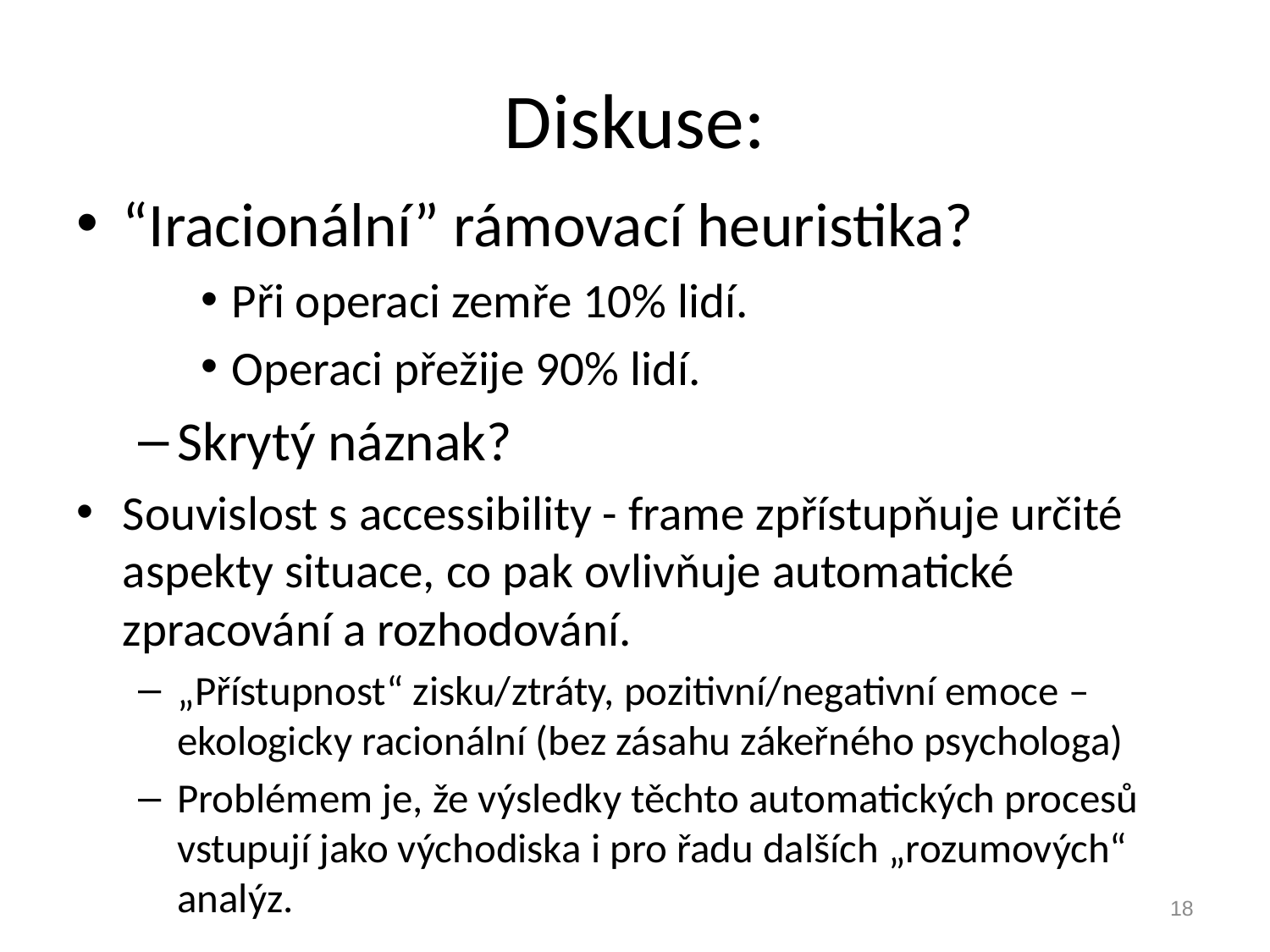

# Diskuse:
“Iracionální” rámovací heuristika?
Při operaci zemře 10% lidí.
Operaci přežije 90% lidí.
Skrytý náznak?
Souvislost s accessibility - frame zpřístupňuje určité aspekty situace, co pak ovlivňuje automatické zpracování a rozhodování.
„Přístupnost“ zisku/ztráty, pozitivní/negativní emoce – ekologicky racionální (bez zásahu zákeřného psychologa)
Problémem je, že výsledky těchto automatických procesů vstupují jako východiska i pro řadu dalších „rozumových“ analýz.

18